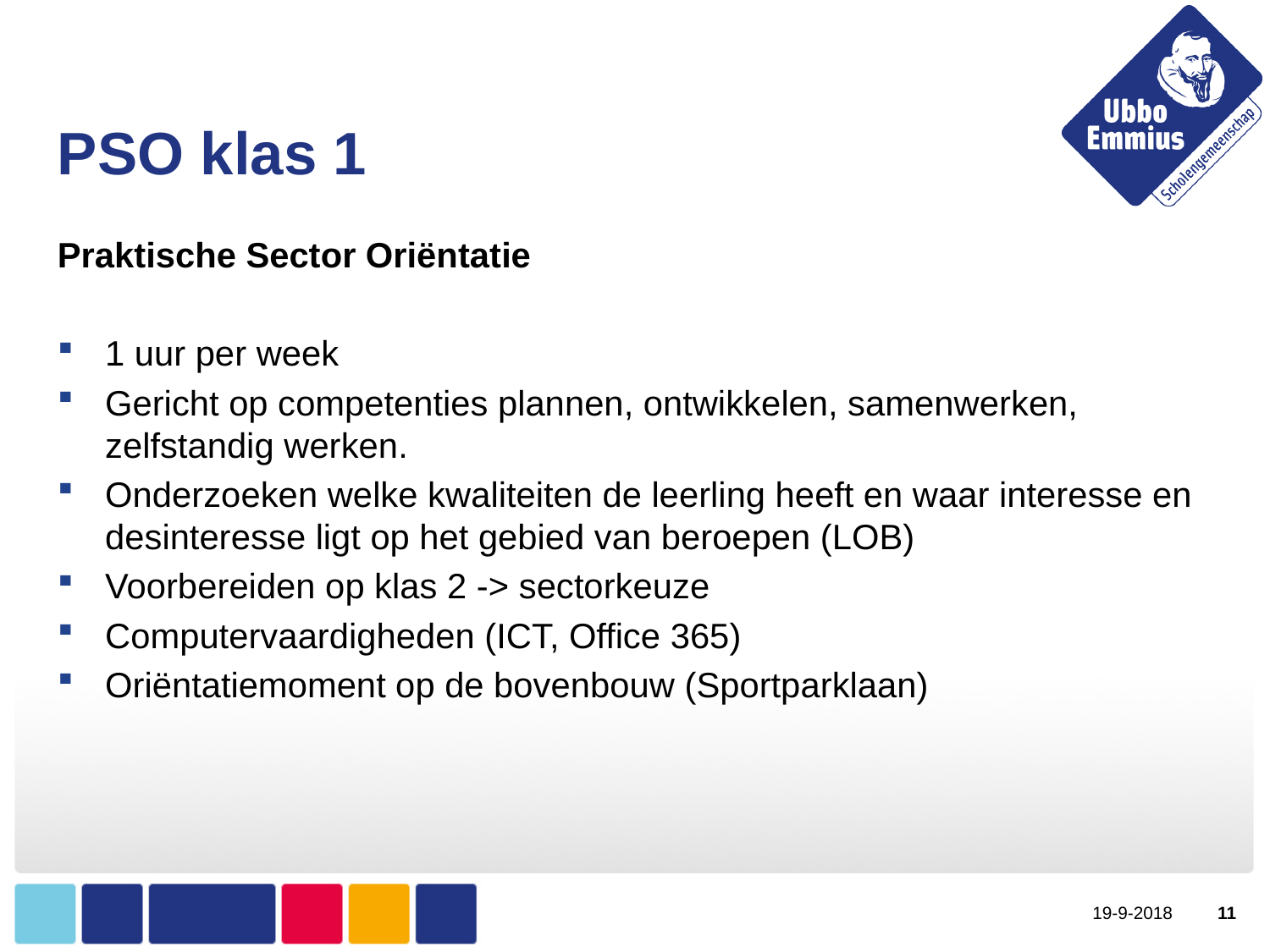

# PSO klas 1
Praktische Sector Oriëntatie

1 uur per week
Gericht op competenties plannen, ontwikkelen, samenwerken, zelfstandig werken.
Onderzoeken welke kwaliteiten de leerling heeft en waar interesse en desinteresse ligt op het gebied van beroepen (LOB)
Voorbereiden op klas 2 -> sectorkeuze
Computervaardigheden (ICT, Office 365)
Oriëntatiemoment op de bovenbouw (Sportparklaan)

19-9-2018
11